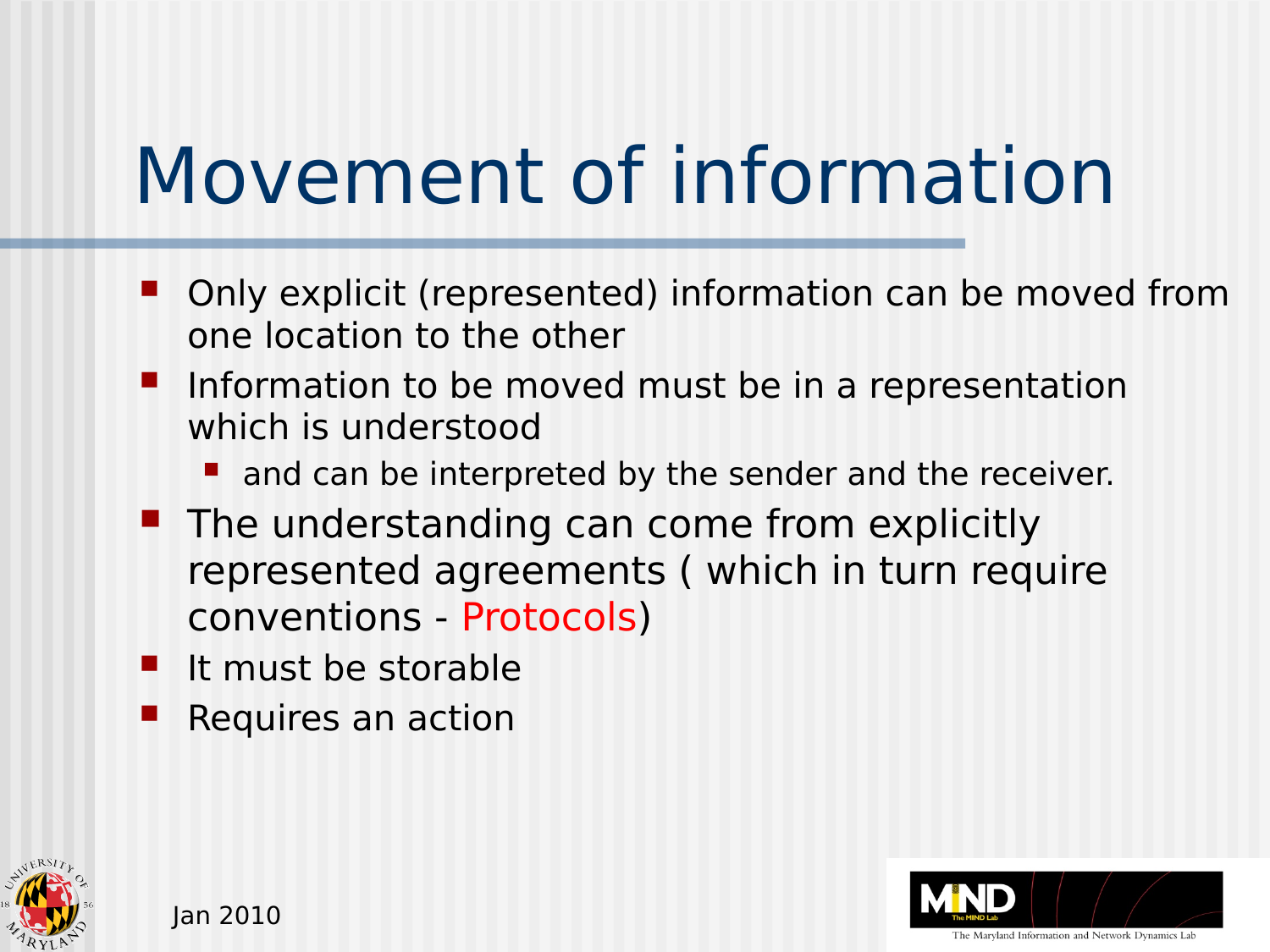

# Movement of information
Only explicit (represented) information can be moved from one location to the other
Information to be moved must be in a representation which is understood
and can be interpreted by the sender and the receiver.
The understanding can come from explicitly represented agreements ( which in turn require conventions - Protocols)
It must be storable
Requires an action

Jan 2010